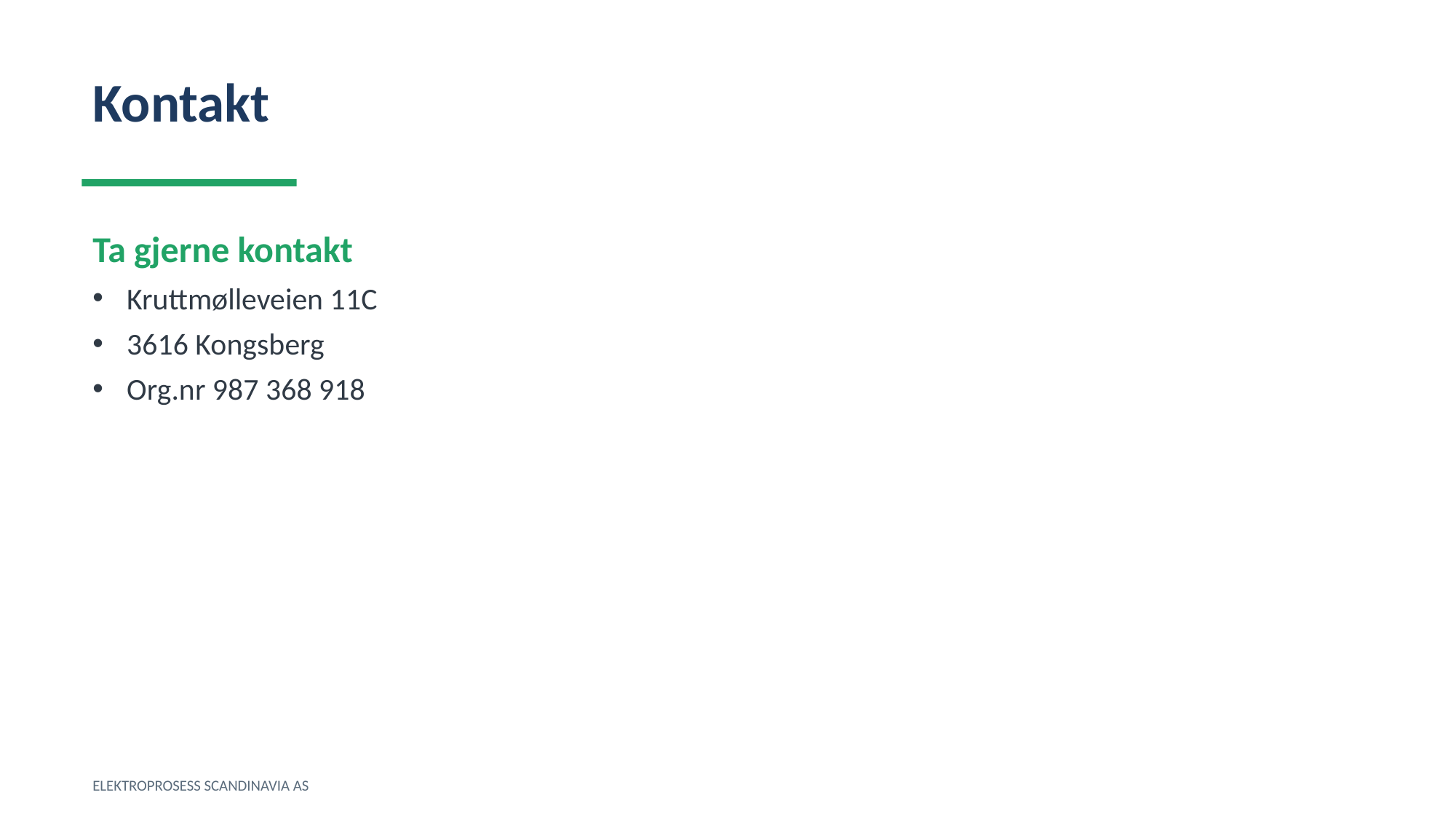

Kontakt

Ta gjerne kontakt
Kruttmølleveien 11C
3616 Kongsberg
Org.nr 987 368 918
ELEKTROPROSESS SCANDINAVIA AS